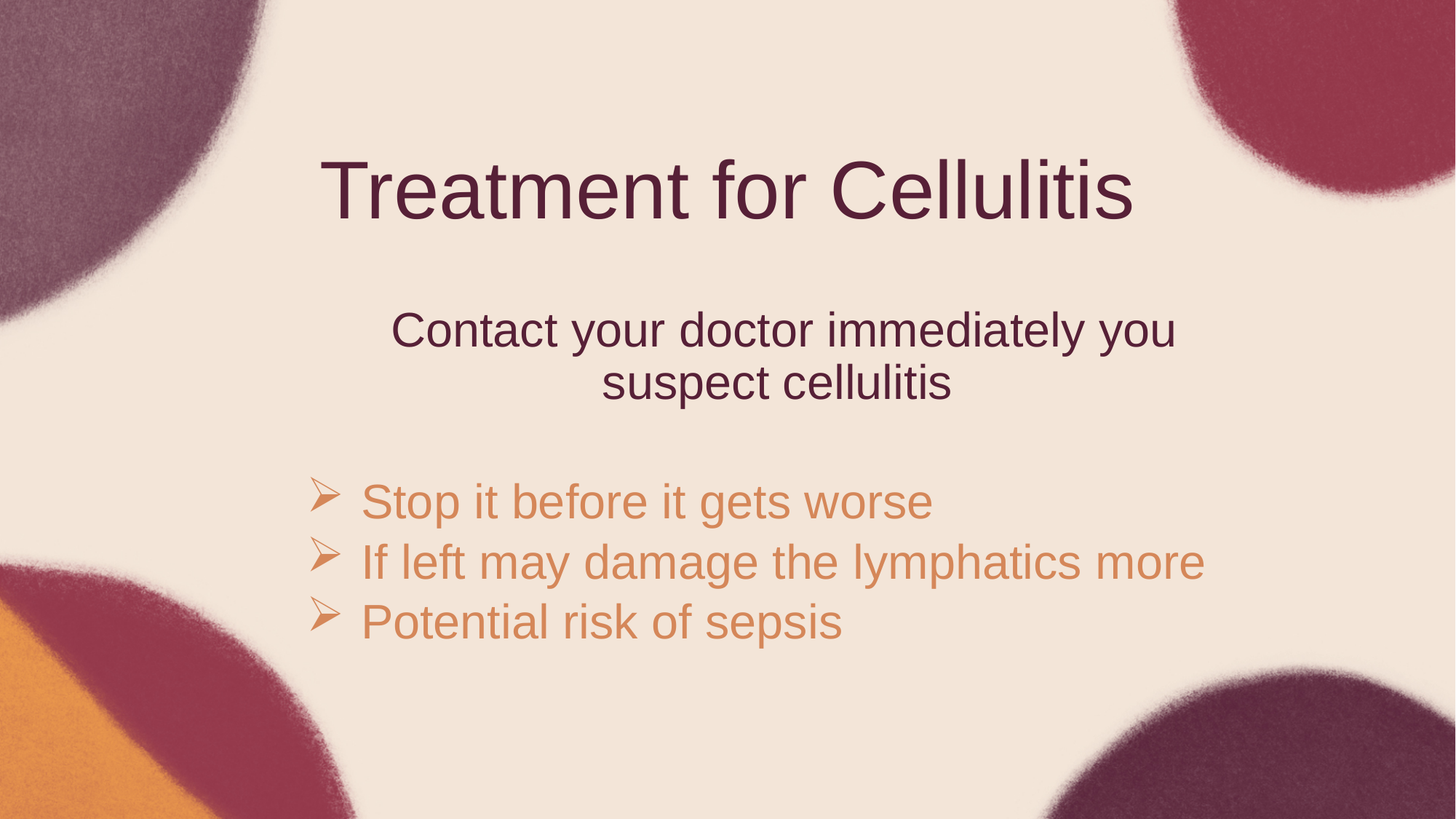

# Treatment for Cellulitis

Contact your doctor immediately you suspect cellulitis

Stop it before it gets worse
If left may damage the lymphatics more
Potential risk of sepsis